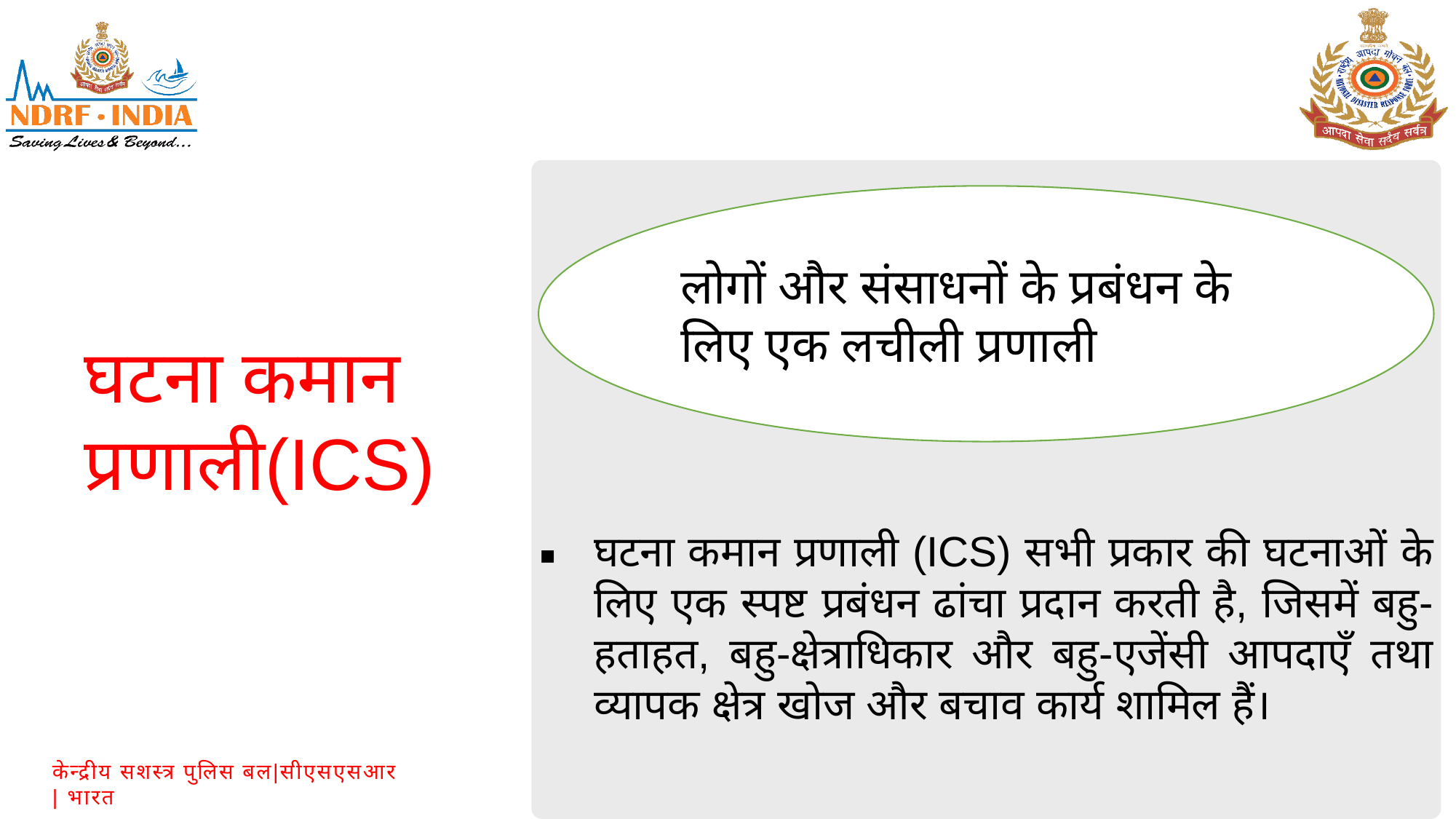

घटना कमान प्रणाली (ICS) सभी प्रकार की घटनाओं के लिए एक स्पष्ट प्रबंधन ढांचा प्रदान करती है, जिसमें बहु-हताहत, बहु-क्षेत्राधिकार और बहु-एजेंसी आपदाएँ तथा व्यापक क्षेत्र खोज और बचाव कार्य शामिल हैं।
लोगों और संसाधनों के प्रबंधन के लिए एक लचीली प्रणाली
घटना कमान प्रणाली(ICS)